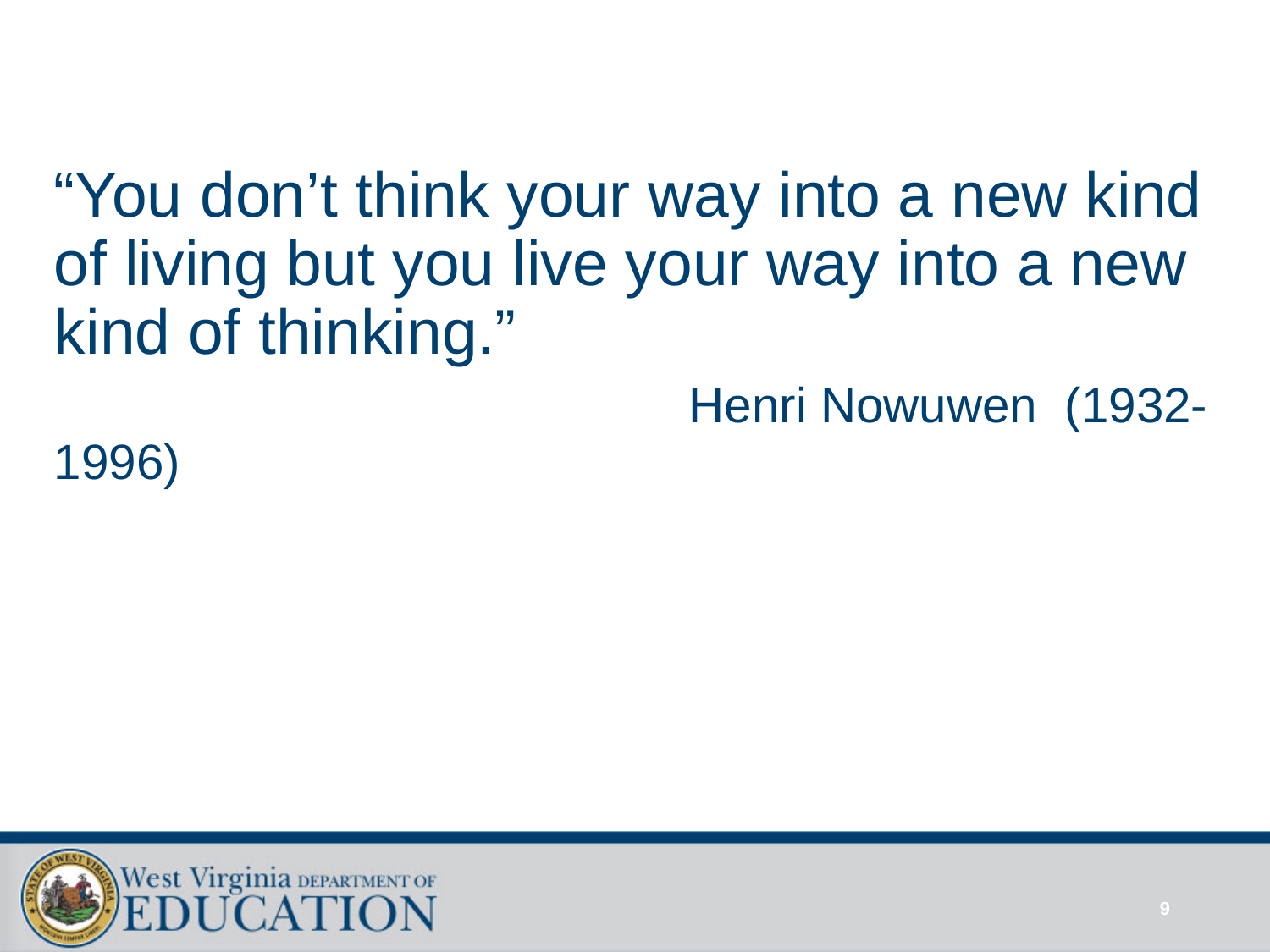

# “You don’t think your way into a new kind of living but you live your way into a new kind of thinking.” Henri Nowuwen  (1932-1996)
9